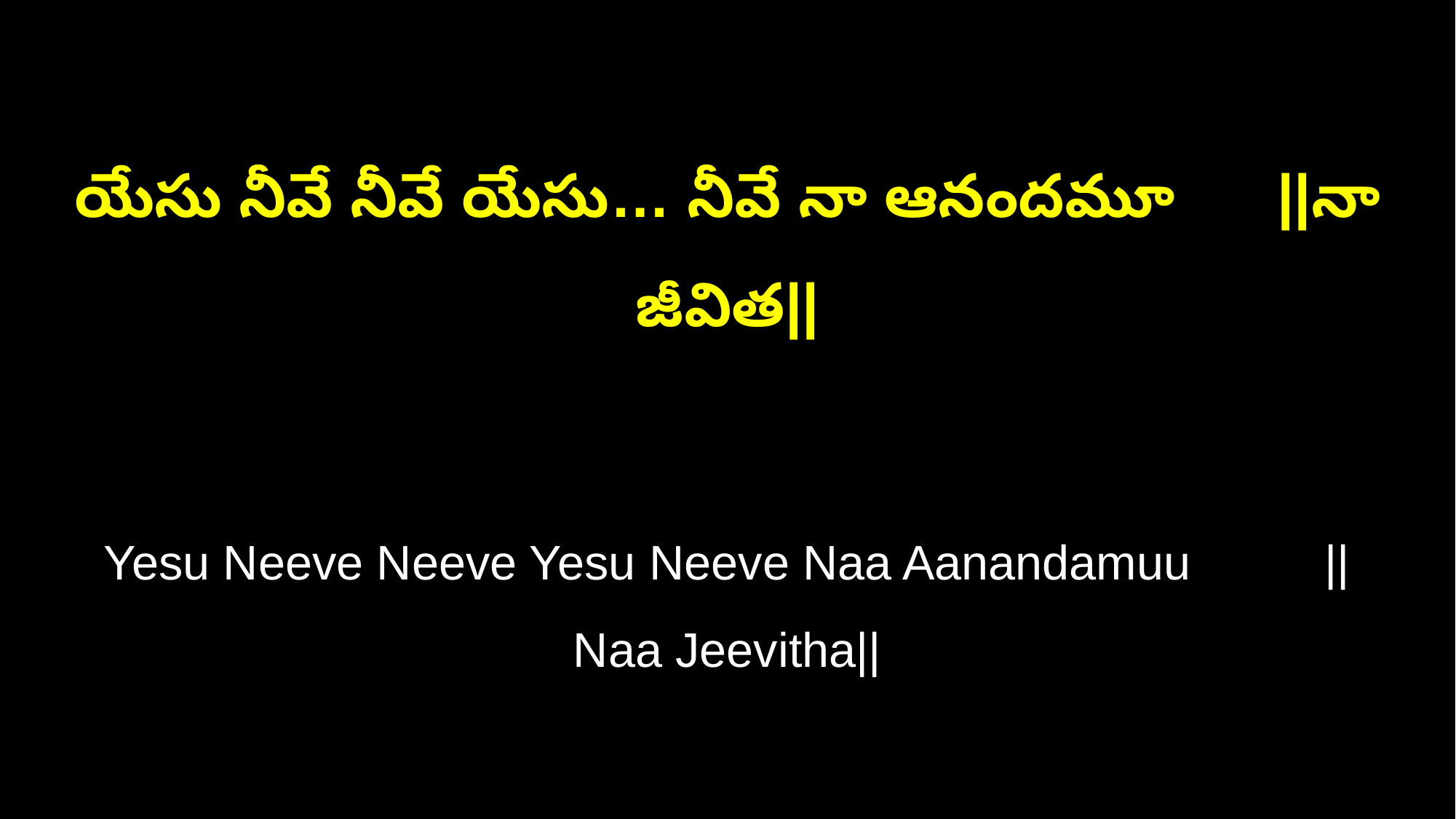

యేసు నీవే నీవే యేసు… నీవే నా ఆనందమూ      ||నా జీవిత||
Yesu Neeve Neeve Yesu Neeve Naa Aanandamuu          ||Naa Jeevitha||